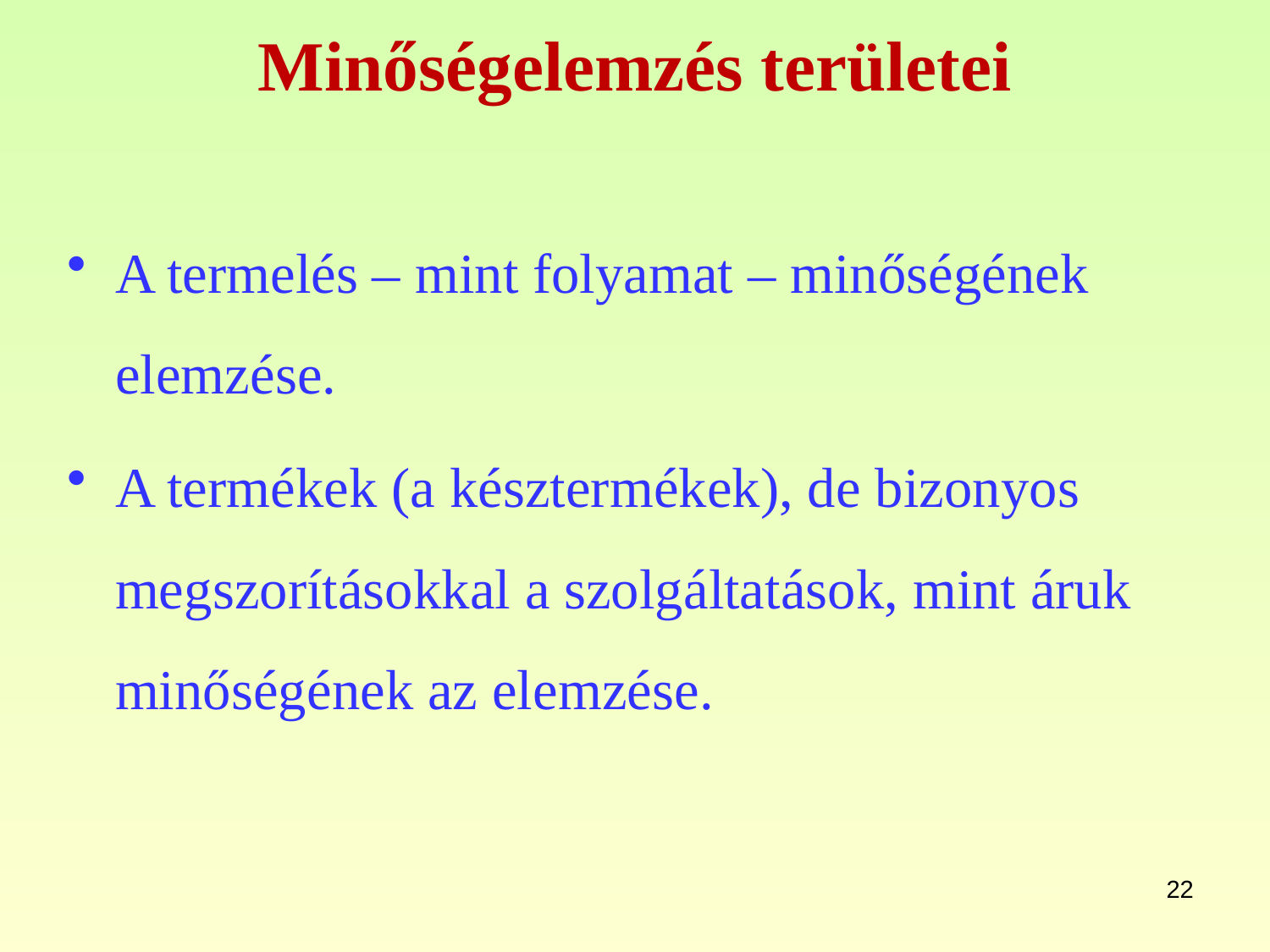

# Minőségelemzés területei
A termelés – mint folyamat – minőségének elemzése.
A termékek (a késztermékek), de bizonyos megszorításokkal a szolgáltatások, mint áruk minőségének az elemzése.
22